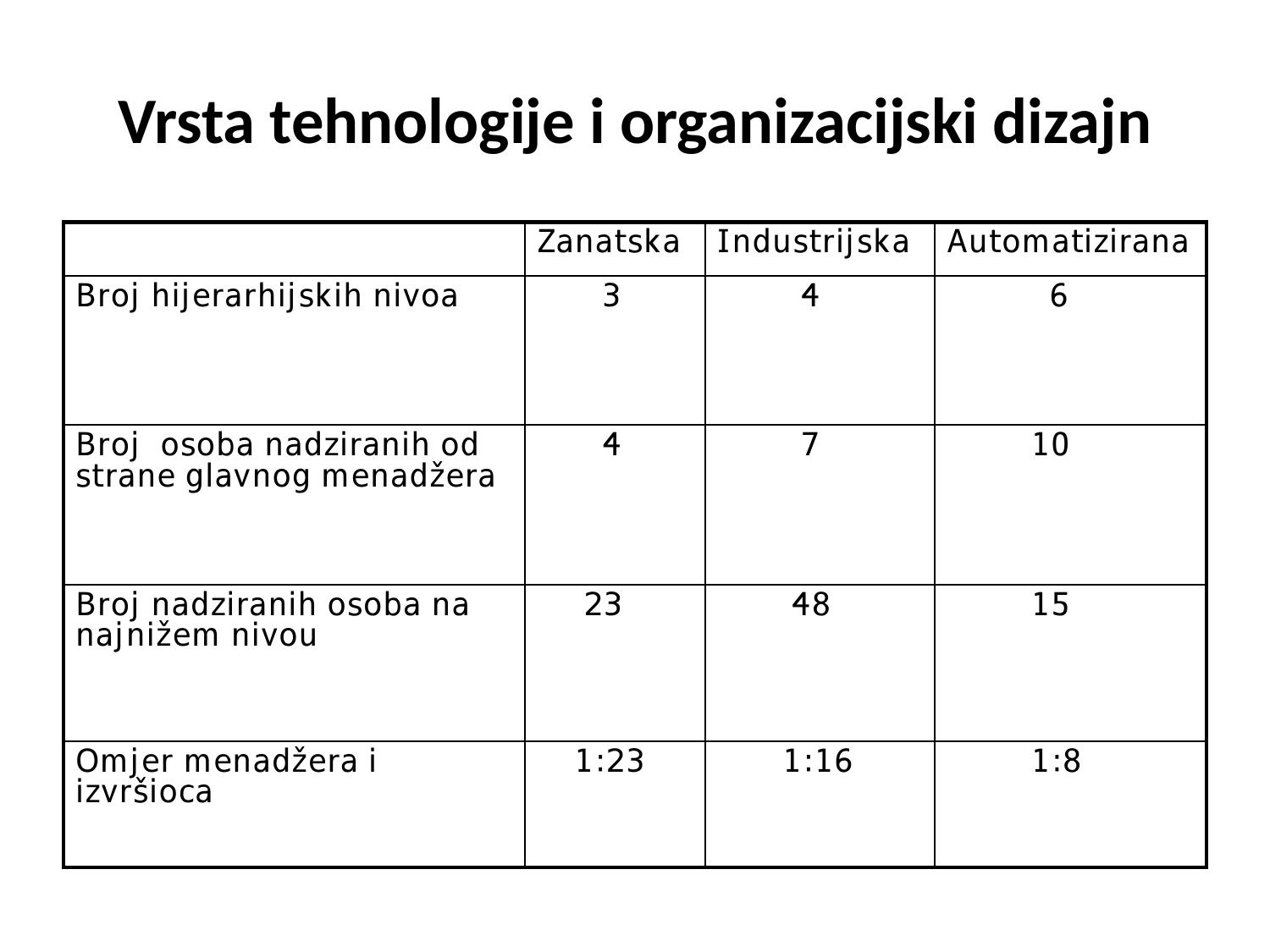

# Vrsta tehnologije i organizacijski dizajn
|  | Zanatska | Industrijska | Automatizirana |
| --- | --- | --- | --- |
| Broj hijerarhijskih nivoa | 3 | 4 | 6 |
| Broj osoba nadziranih od strane glavnog menadžera | 4 | 7 | 10 |
| Broj nadziranih osoba na najnižem nivou | 23 | 48 | 15 |
| Omjer menadžera i izvršioca | 1:23 | 1:16 | 1:8 |